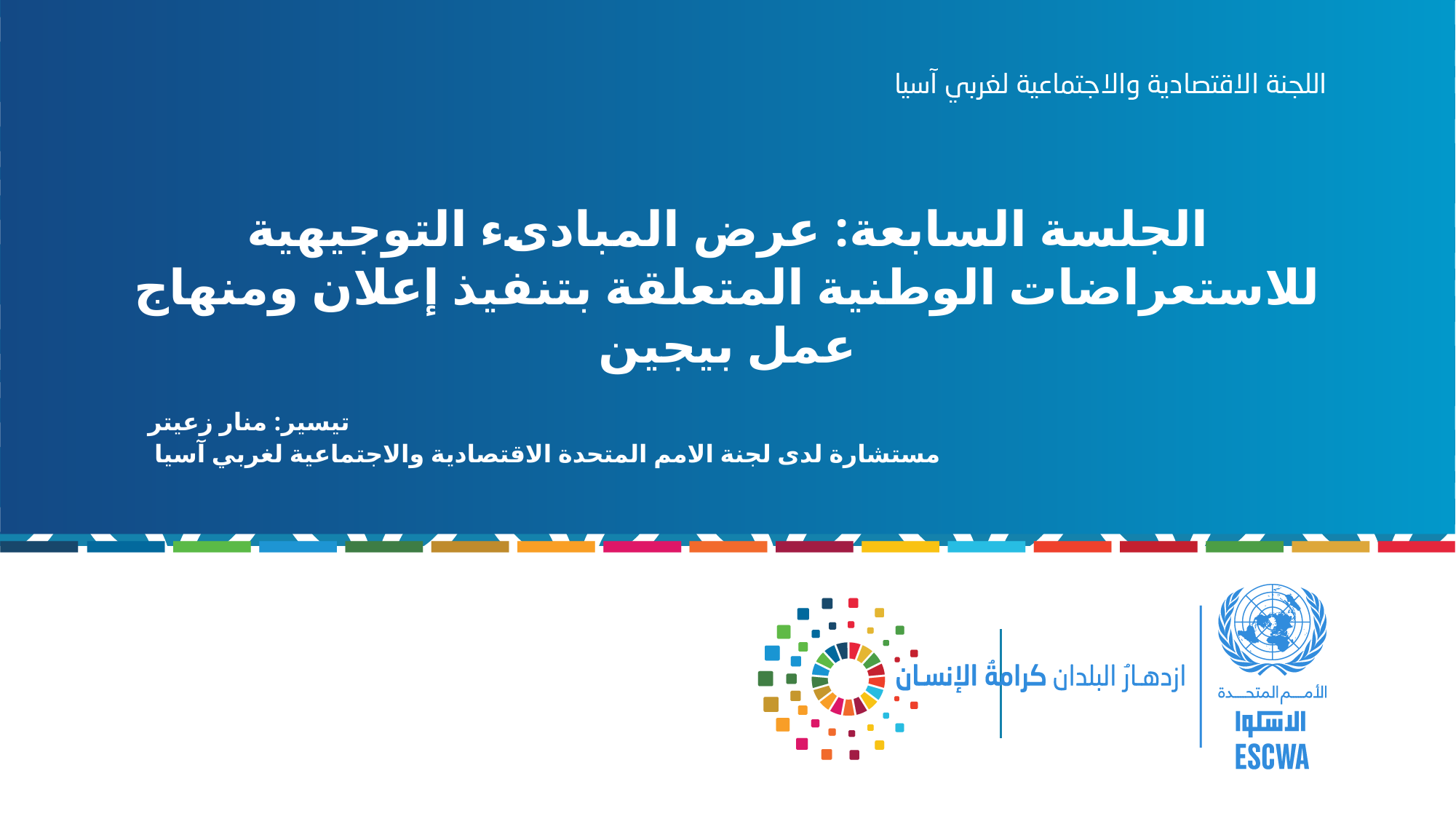

#
الجلسة السابعة: عرض المبادىء التوجيهية للاستعراضات الوطنية المتعلقة بتنفيذ إعلان ومنهاج عمل بيجين
تيسير: منار زعيتر
مستشارة لدى لجنة الامم المتحدة الاقتصادية والاجتماعية لغربي آسيا